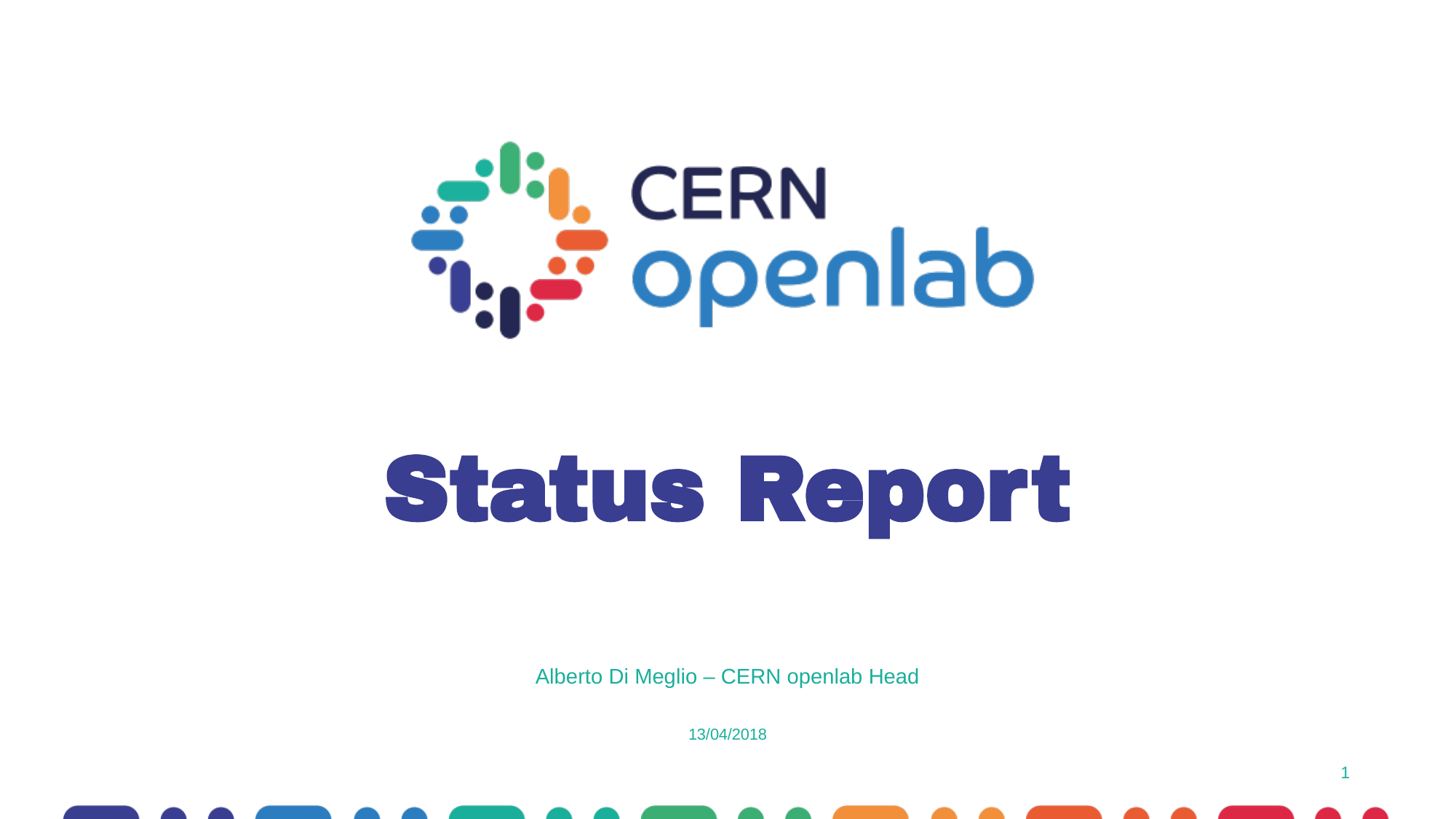

# Status Report

Alberto Di Meglio – CERN openlab Head
13/04/2018